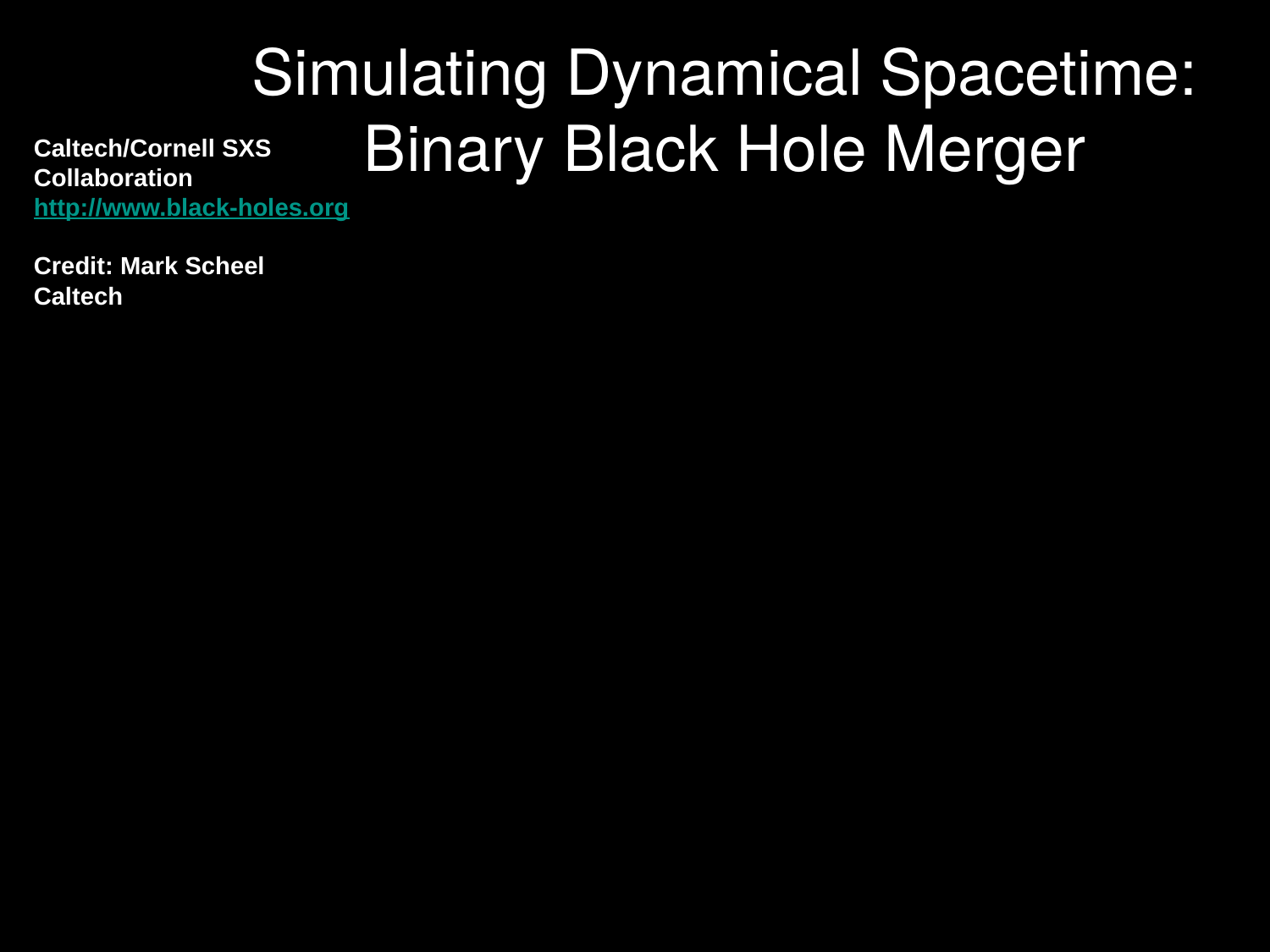

# Simulating Dynamical Spacetime: Binary Black Hole Merger
Caltech/Cornell SXS
Collaboration
http://www.black-holes.org

Credit: Mark Scheel
Caltech